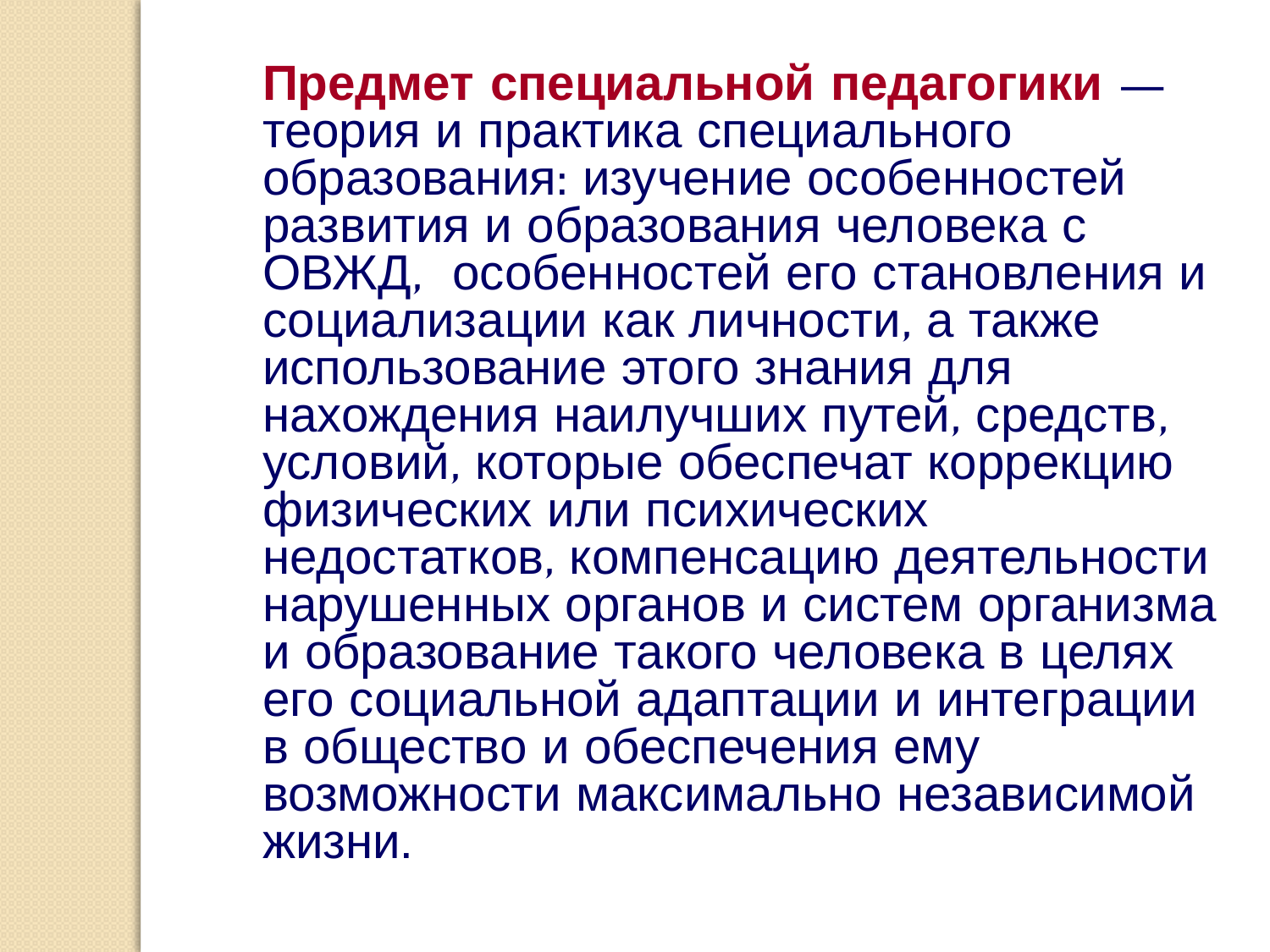

Предмет специальной педагогики — теория и практика специального образования: изучение особенностей развития и образования человека с ОВЖД,  особенностей его становления и социализации как личности, а также использование этого знания для нахождения наилучших путей, средств, условий, которые обеспечат коррекцию физических или психических недостатков, компенсацию деятельности нарушенных органов и систем организма и образование такого человека в целях его социальной адаптации и интеграции в общество и обеспечения ему возможности максимально независимой жизни.